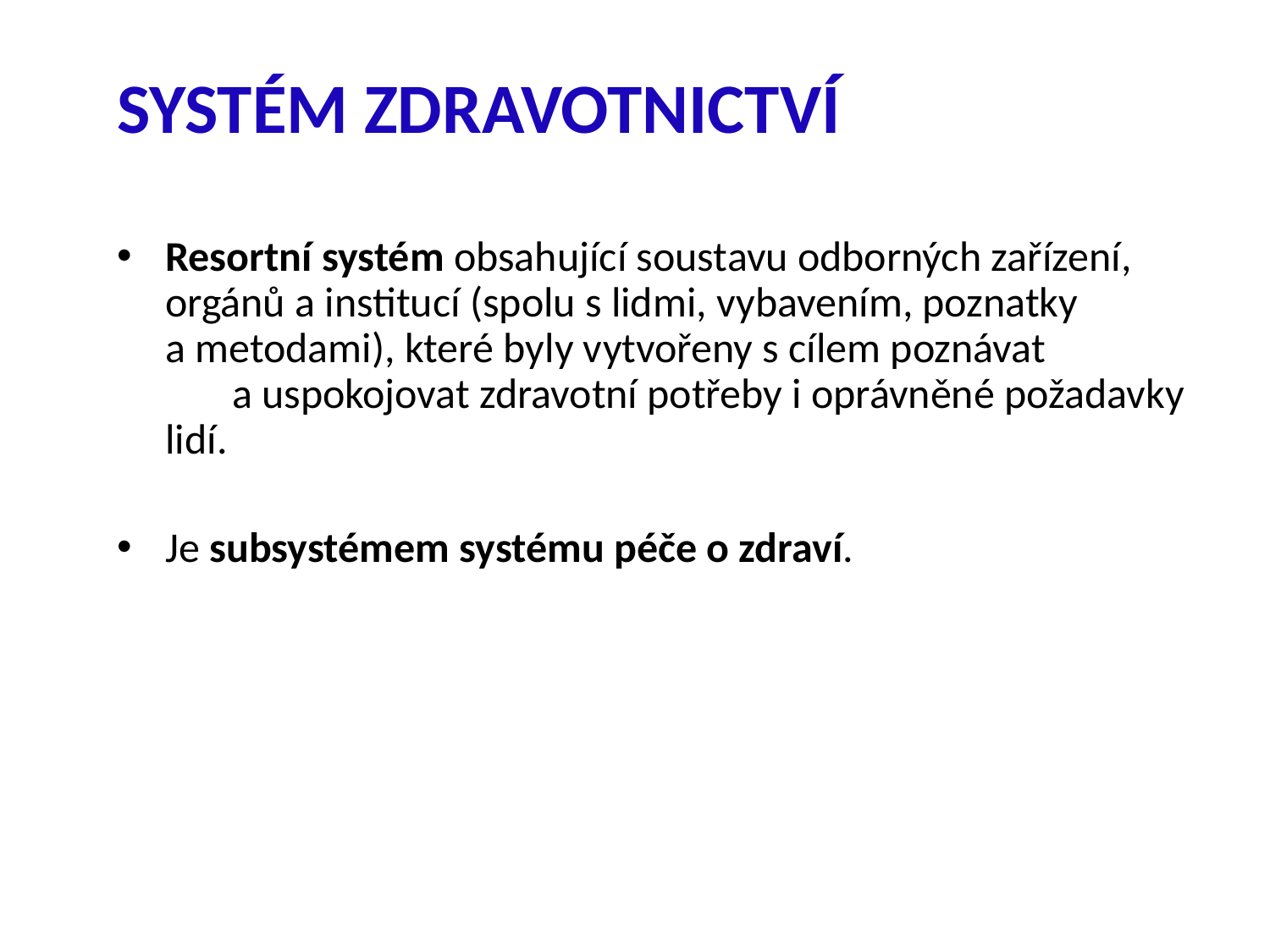

#
SYSTÉM ZDRAVOTNICTVÍ

Resortní systém obsahující soustavu odborných zařízení, orgánů a institucí (spolu s lidmi, vybavením, poznatky           a metodami), které byly vytvořeny s cílem poznávat                       a uspokojovat zdravotní potřeby i oprávněné požadavky lidí.

Je subsystémem systému péče o zdraví.